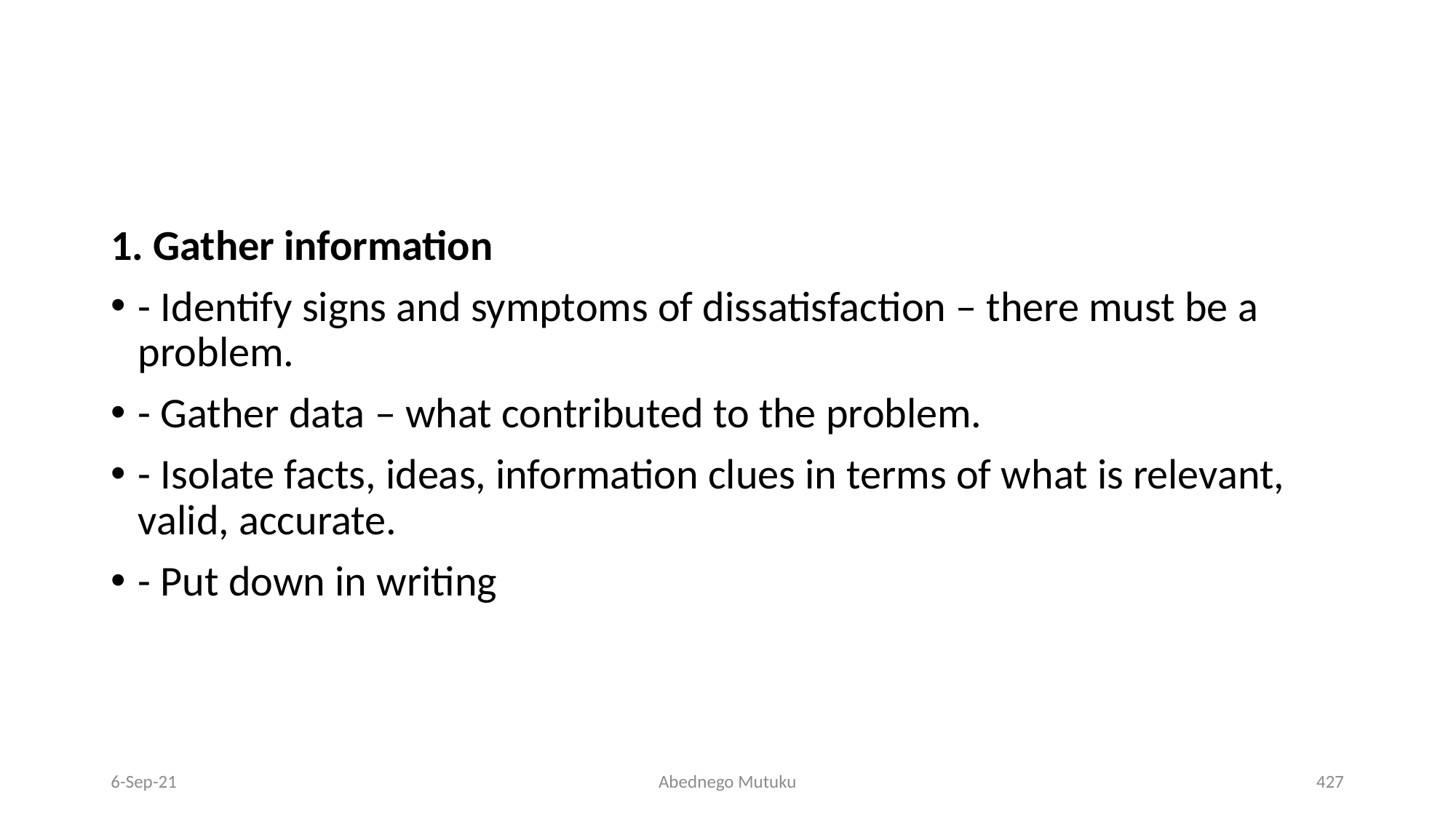

#
1. Gather information
- Identify signs and symptoms of dissatisfaction – there must be a problem.
- Gather data – what contributed to the problem.
- Isolate facts, ideas, information clues in terms of what is relevant, valid, accurate.
- Put down in writing

6-Sep-21
Abednego Mutuku
427